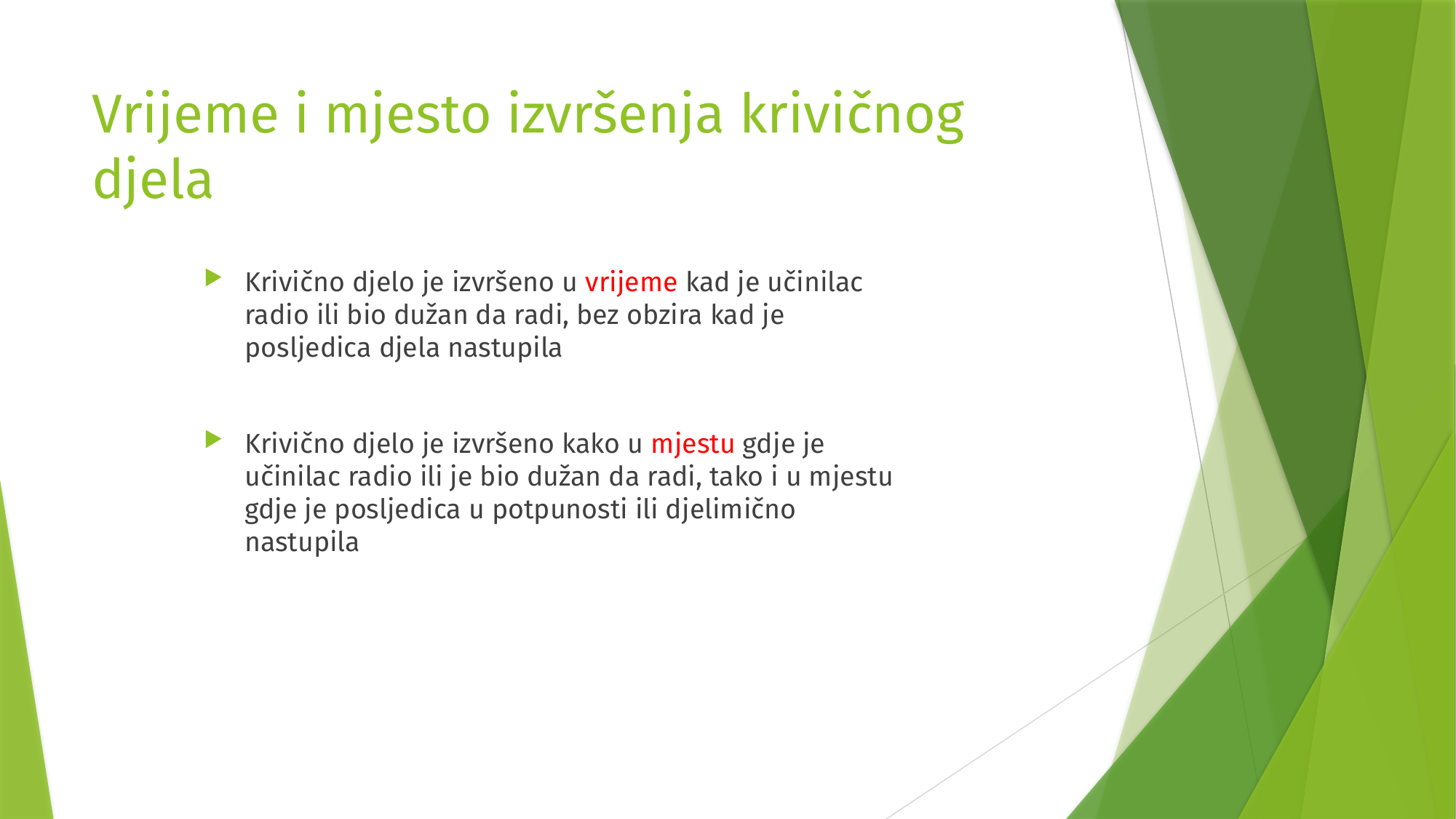

# Vrijeme i mjesto izvršenja krivičnog djela
Krivično djelo je izvršeno u vrijeme kad je učinilac radio ili bio dužan da radi, bez obzira kad je posljedica djela nastupila

Krivično djelo je izvršeno kako u mjestu gdje je učinilac radio ili je bio dužan da radi, tako i u mjestu gdje je posljedica u potpunosti ili djelimično nastupila